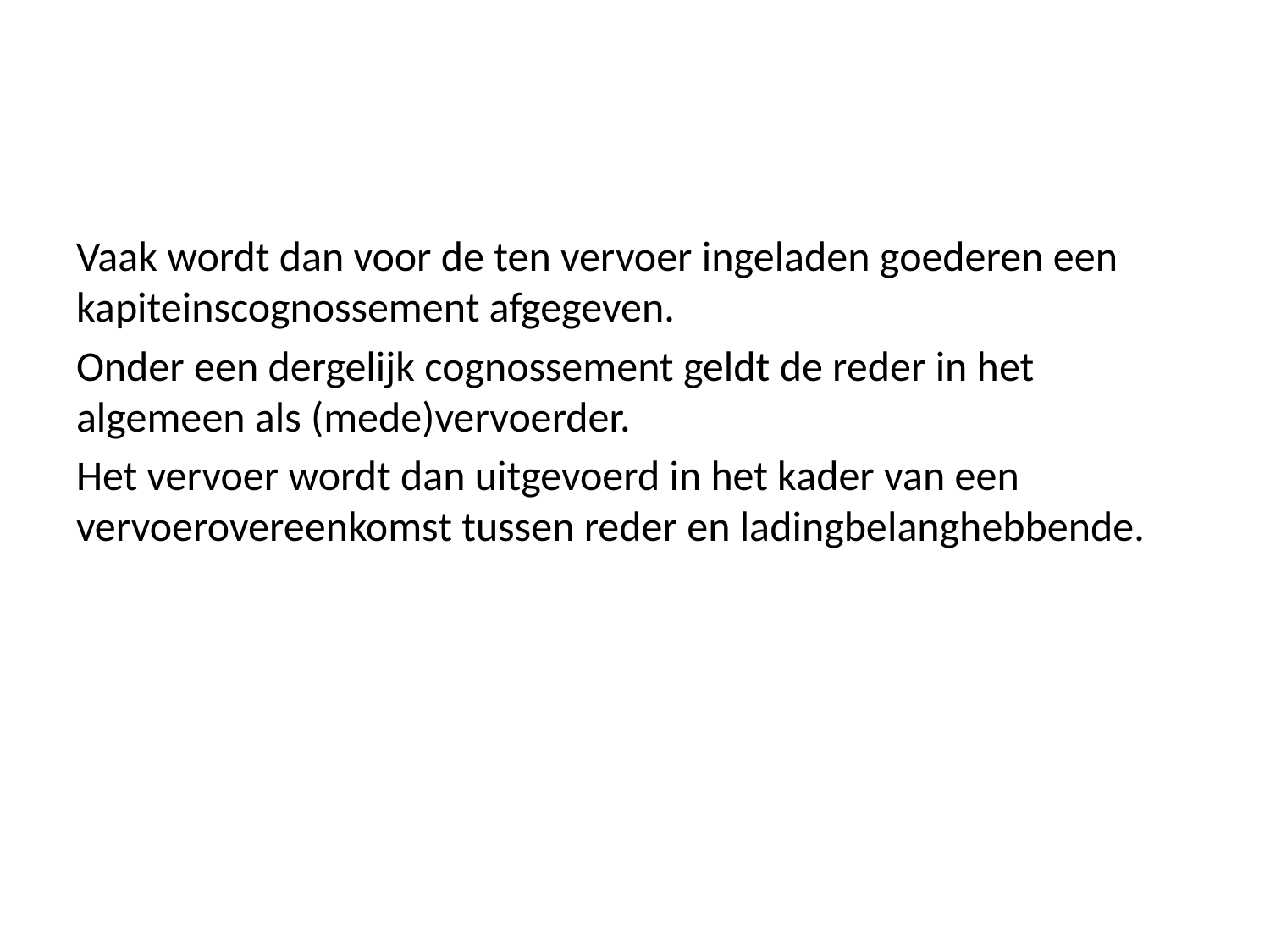

#
Vaak wordt dan voor de ten vervoer ingeladen goederen een kapiteinscognossement afgegeven.
Onder een dergelijk cognossement geldt de reder in het algemeen als (mede)vervoerder.
Het vervoer wordt dan uitgevoerd in het kader van een vervoerovereenkomst tussen reder en ladingbelanghebbende.